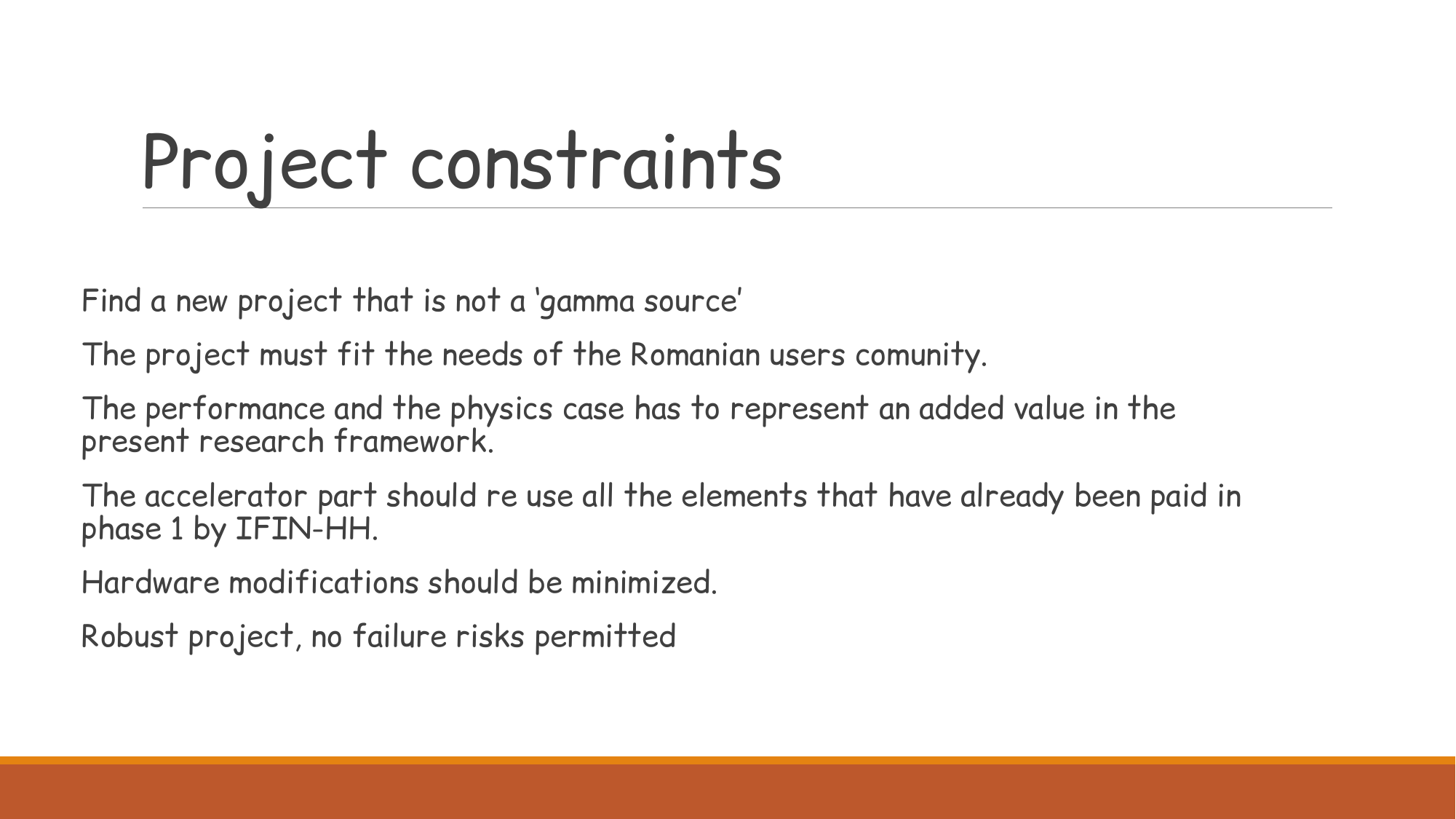

# Project constraints

Find a new project that is not a ‘gamma source’
The project must fit the needs of the Romanian users comunity.
The performance and the physics case has to represent an added value in the present research framework.
The accelerator part should re use all the elements that have already been paid in phase 1 by IFIN-HH.
Hardware modifications should be minimized.
Robust project, no failure risks permitted